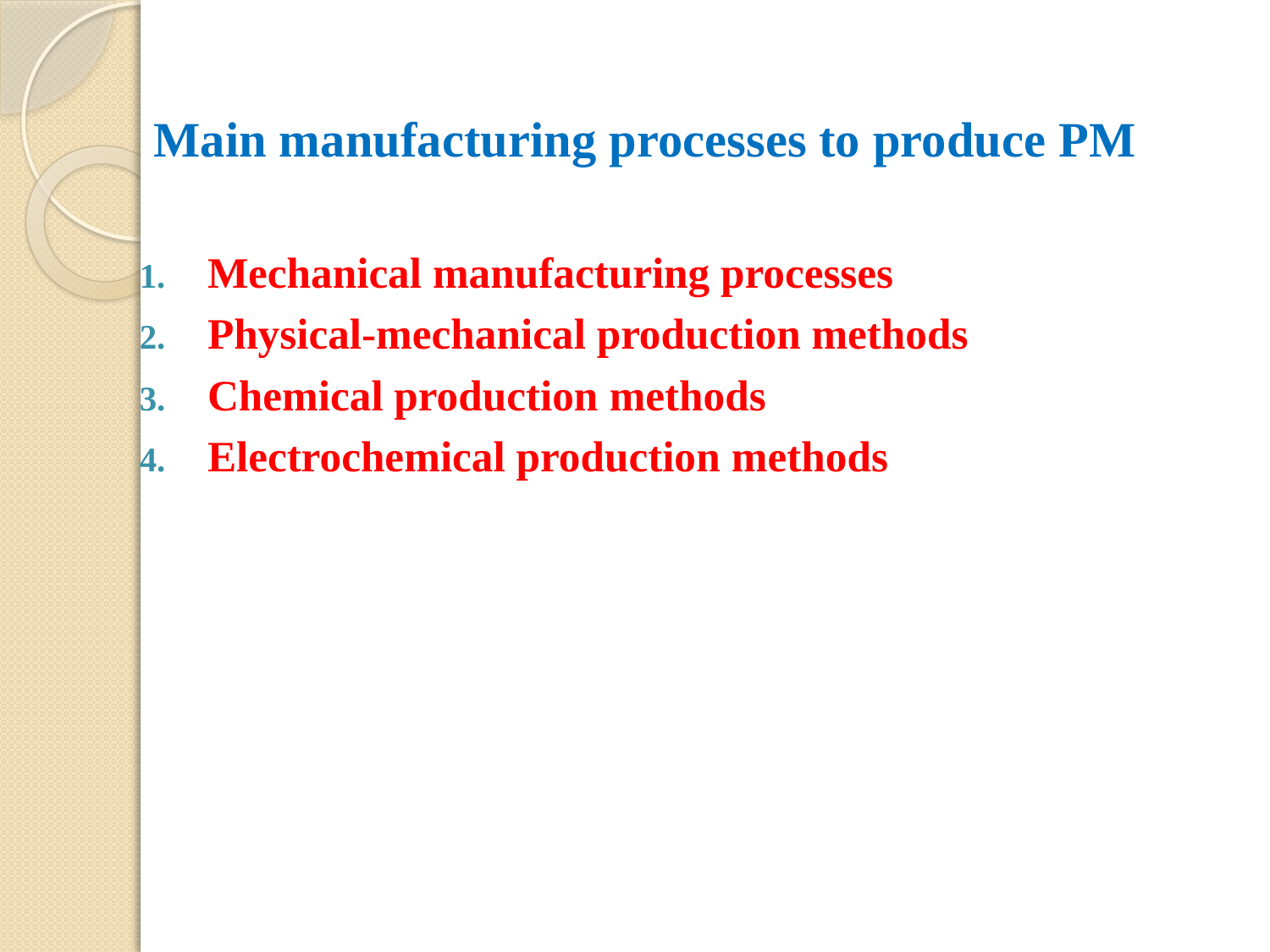

Main manufacturing processes to produce PM

Mechanical manufacturing processes
Physical-mechanical production methods
Chemical production methods
Electrochemical production methods